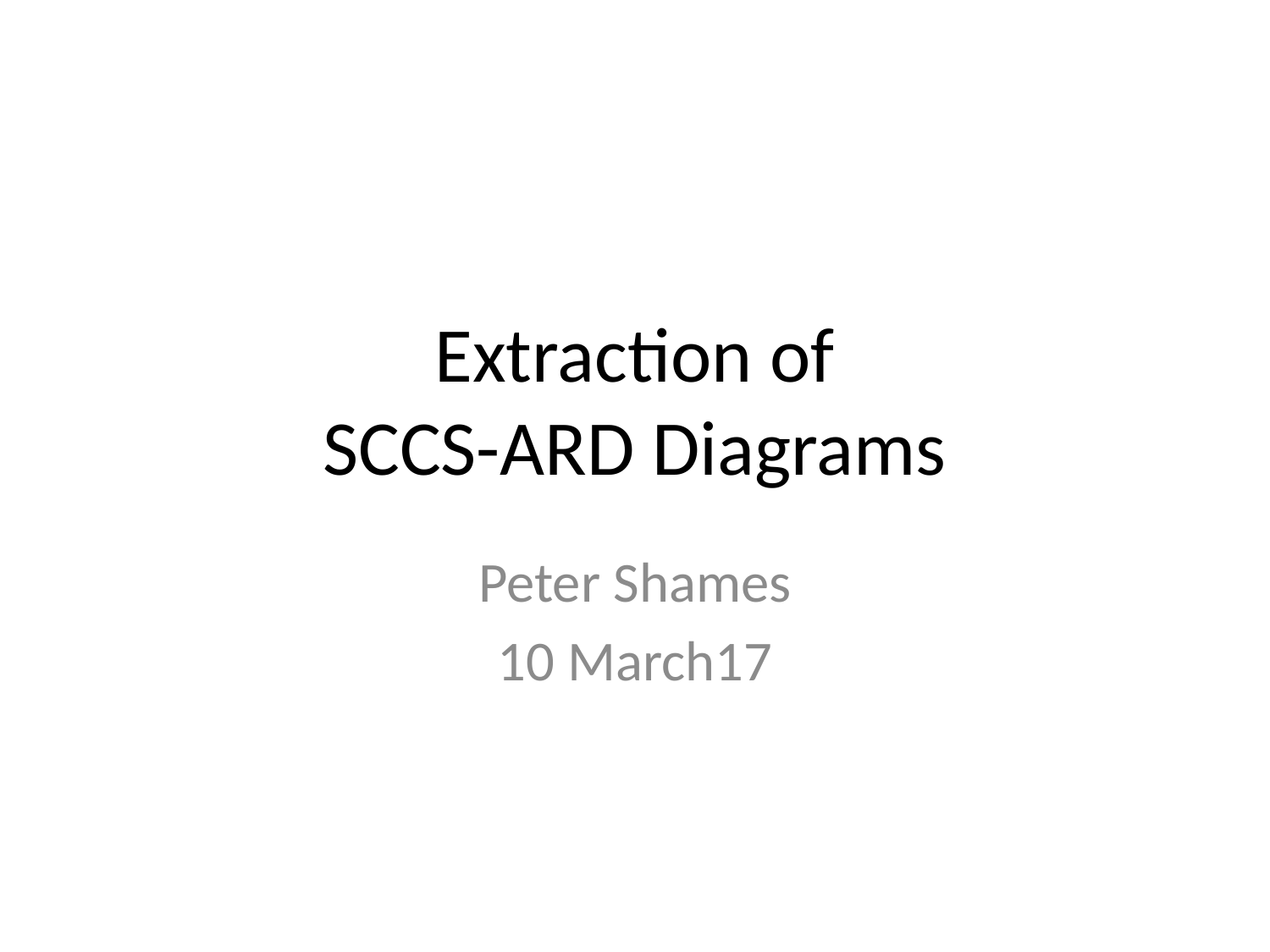

# Extraction of SCCS-ARD Diagrams
Peter Shames
10 March17